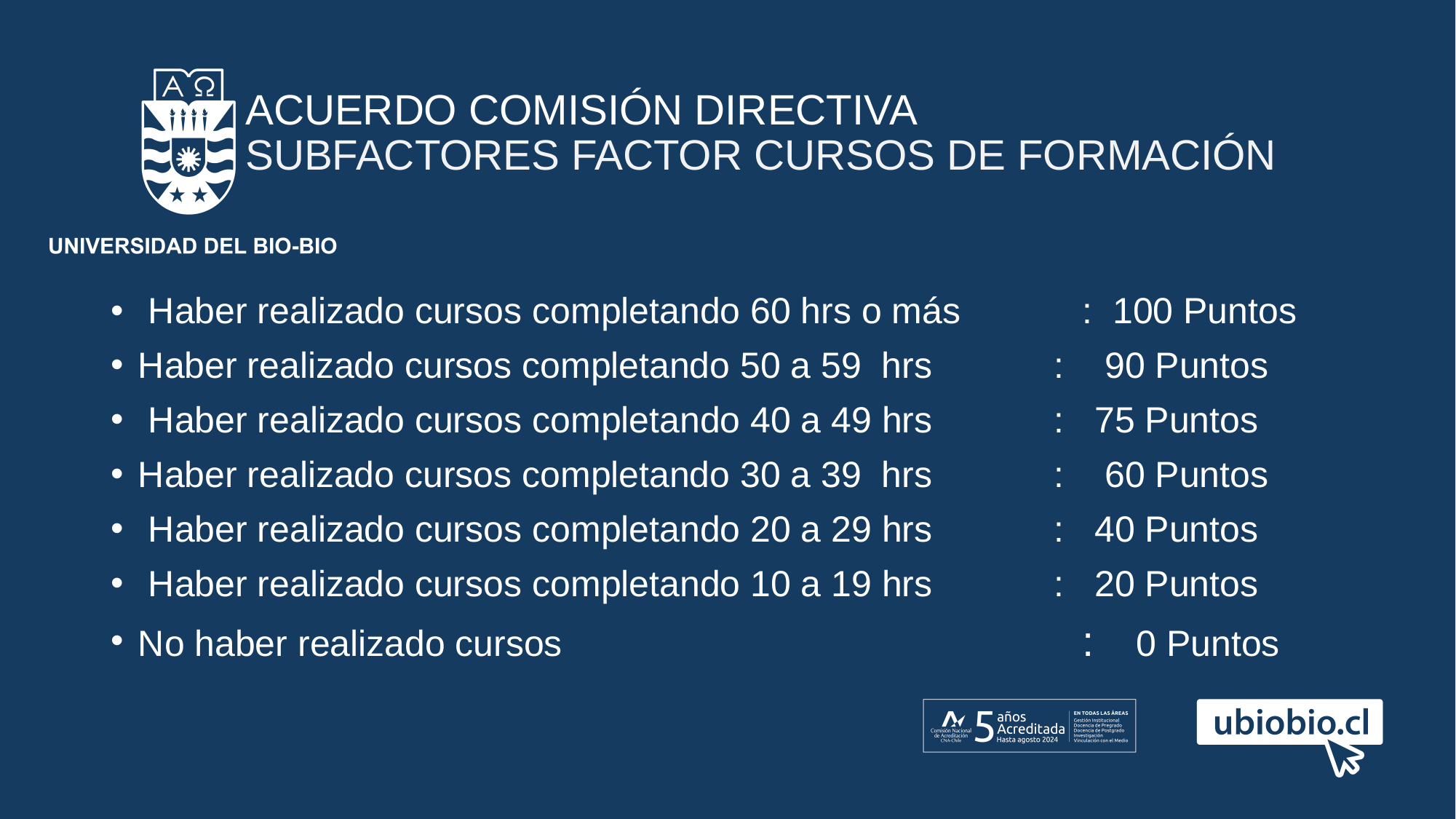

# ACUERDO COMISIÓN DIRECTIVA SUBFACTORES FACTOR CURSOS DE FORMACIÓN
 Haber realizado cursos completando 60 hrs o más	       :  100 Puntos
Haber realizado cursos completando 50 a 59  hrs            :    90 Puntos
 Haber realizado cursos completando 40 a 49 hrs            :   75 Puntos
Haber realizado cursos completando 30 a 39  hrs            :    60 Puntos
 Haber realizado cursos completando 20 a 29 hrs            :   40 Puntos
 Haber realizado cursos completando 10 a 19 hrs            :   20 Puntos
No haber realizado cursos                                     	      :    0 Puntos